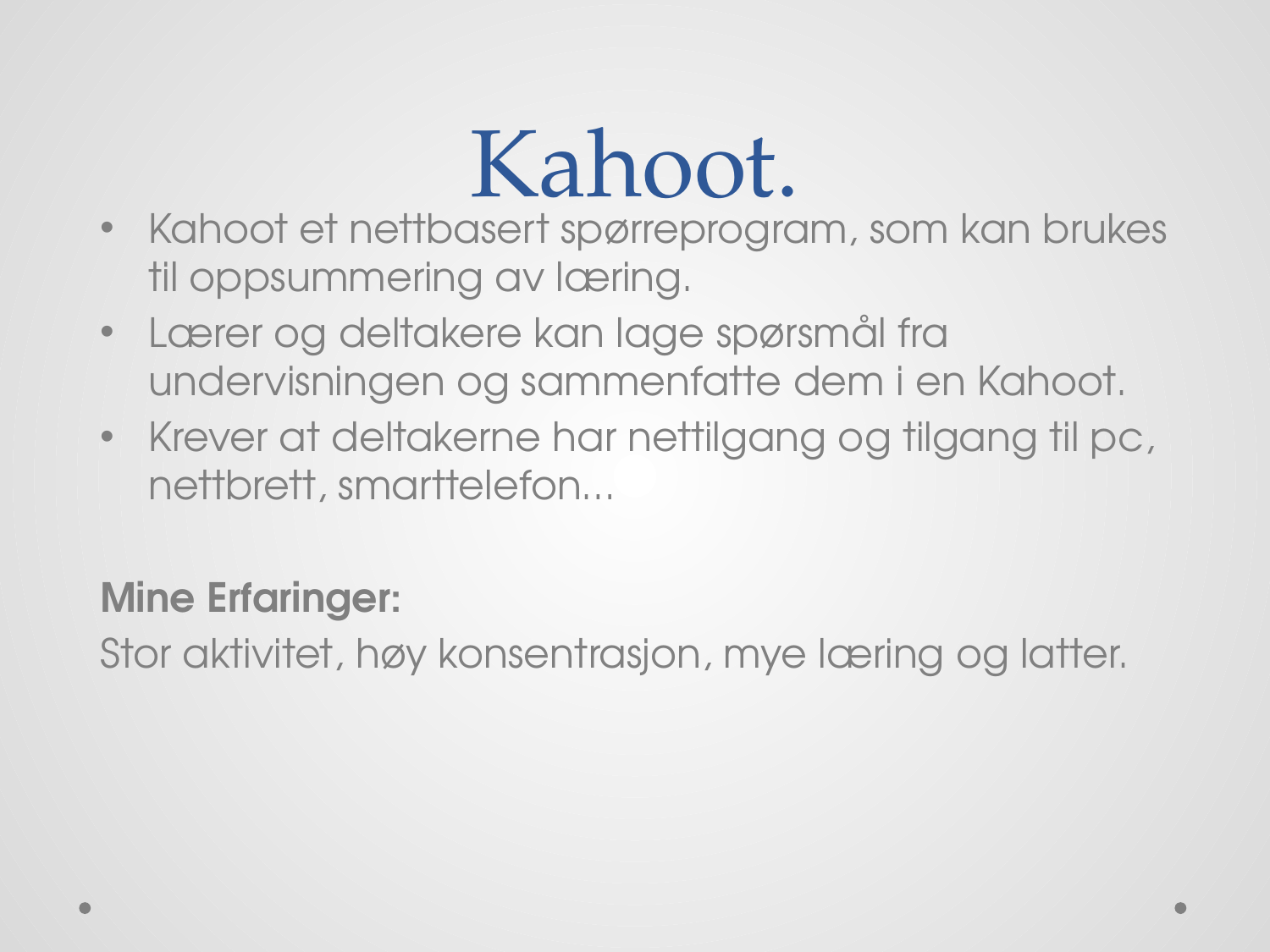

# Kahoot.
Kahoot et nettbasert spørreprogram, som kan brukes til oppsummering av læring.
Lærer og deltakere kan lage spørsmål fra undervisningen og sammenfatte dem i en Kahoot.
Krever at deltakerne har nettilgang og tilgang til pc, nettbrett, smarttelefon…

Mine Erfaringer:
Stor aktivitet, høy konsentrasjon, mye læring og latter.